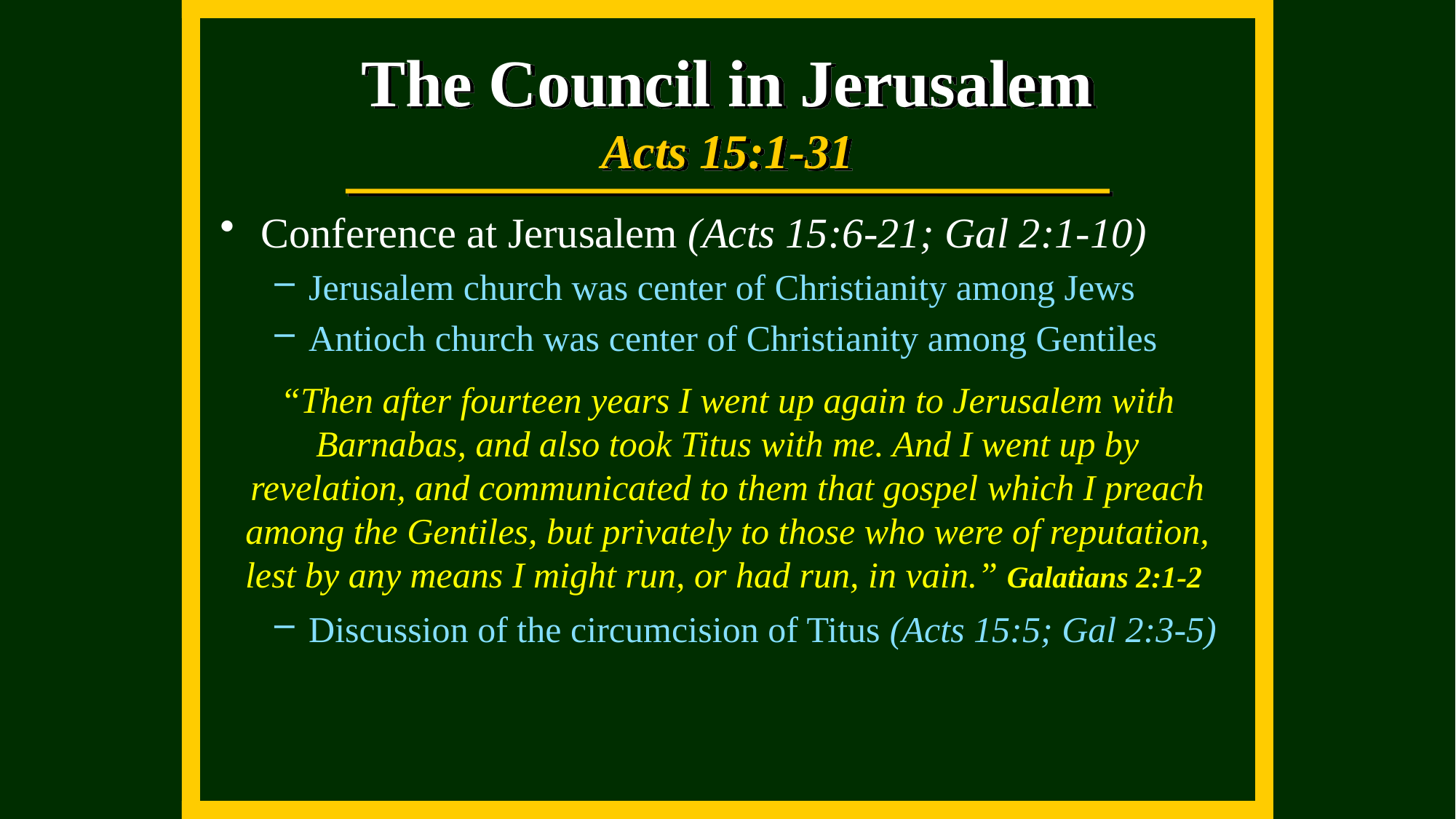

The Council in Jerusalem
Acts 15:1-31

Conference at Jerusalem (Acts 15:6-21; Gal 2:1-10)
Jerusalem church was center of Christianity among Jews
Antioch church was center of Christianity among Gentiles
“Then after fourteen years I went up again to Jerusalem with Barnabas, and also took Titus with me. And I went up by revelation, and communicated to them that gospel which I preach among the Gentiles, but privately to those who were of reputation, lest by any means I might run, or had run, in vain.” Galatians 2:1-2
Discussion of the circumcision of Titus (Acts 15:5; Gal 2:3-5)